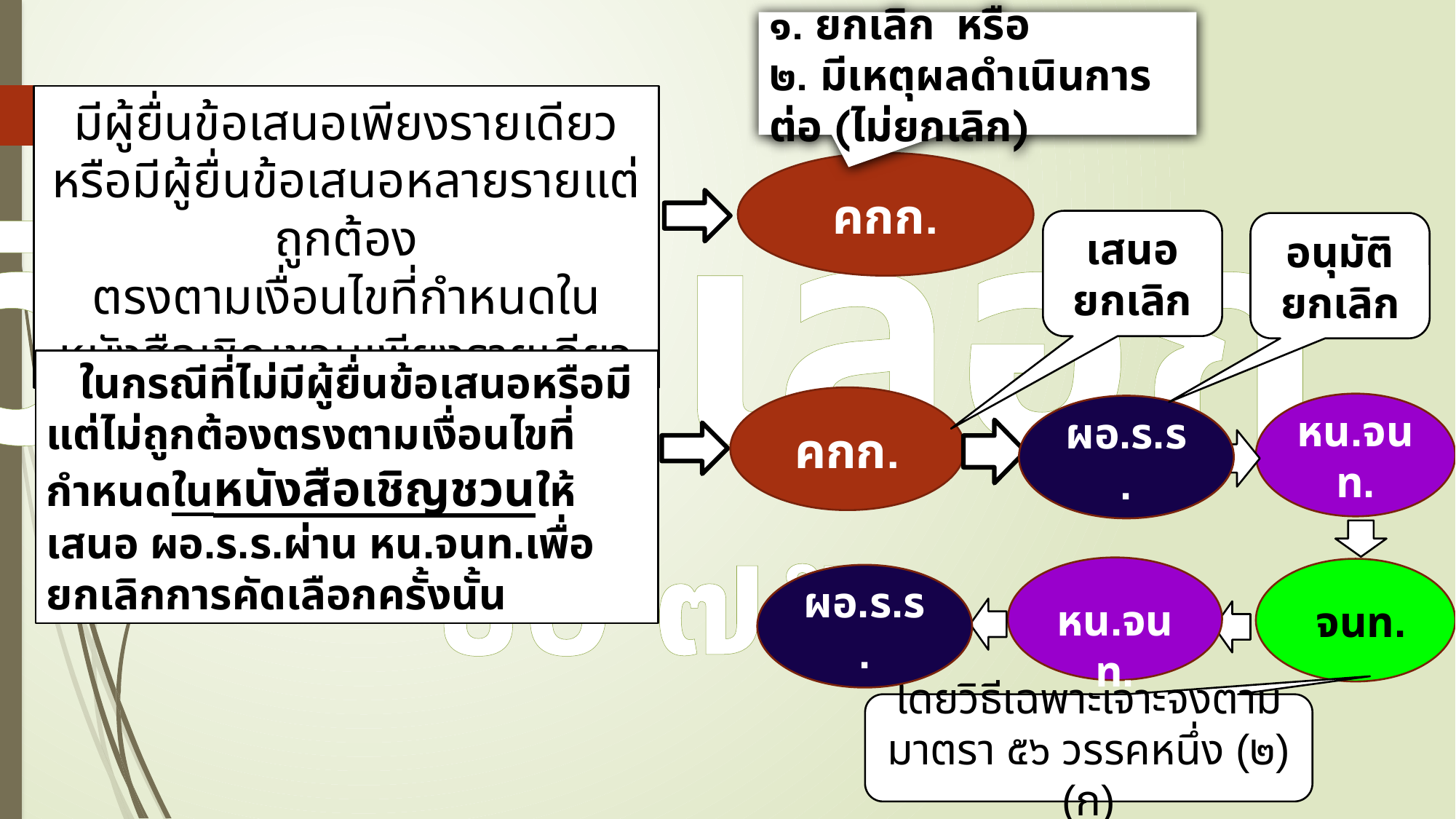

๑. ยกเลิก  หรือ
๒. มีเหตุผลดำเนินการต่อ (ไม่ยกเลิก)
คกก.
มีผู้ยื่นข้อเสนอเพียงรายเดียวหรือมีผู้ยื่นข้อเสนอหลายรายแต่ถูกต้อง
ตรงตามเงื่อนไขที่กำหนดในหนังสือเชิญชวนเพียงรายเดียว

วิธีคัดเลือก
ข้อ ๗๕
เสนอยกเลิก
คกก.

อนุมัติยกเลิก
ผอ.ร.ร.
   ในกรณีที่ไม่มีผู้ยื่นข้อเสนอหรือมี แต่ไม่ถูกต้องตรงตามเงื่อนไขที่กำหนดในหนังสือเชิญชวนให้เสนอ ผอ.ร.ร.ผ่าน หน.จนท.เพื่อยกเลิกการคัดเลือกครั้งนั้น

หน.จนท.

 หน.จนท.

 จนท.
ผอ.ร.ร.

โดยวิธีเฉพาะเจาะจงตามมาตรา ๕๖ วรรคหนึ่ง (๒) (ก)